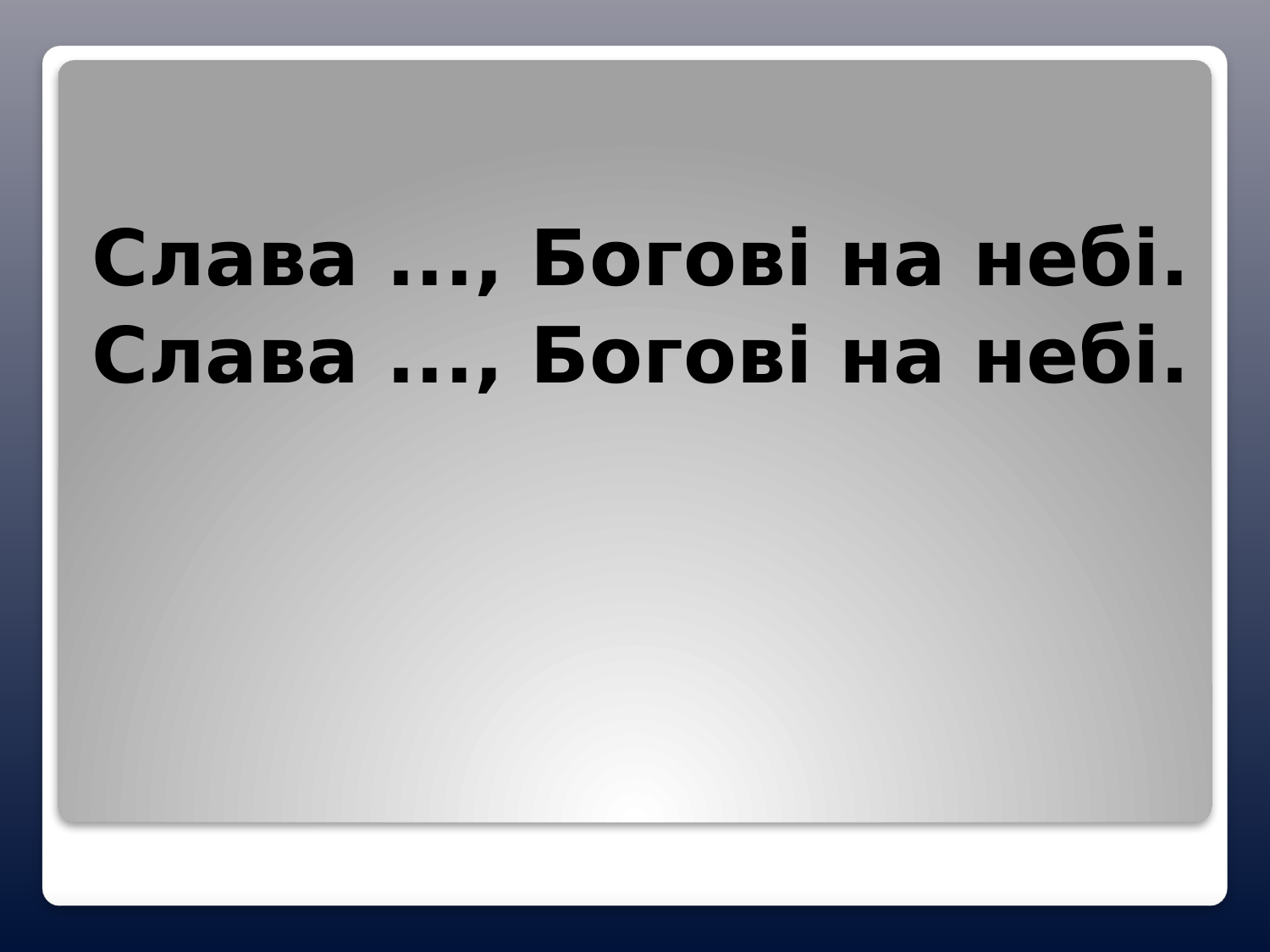

Слава ..., Богові на небі.
Слава ..., Богові на небі.